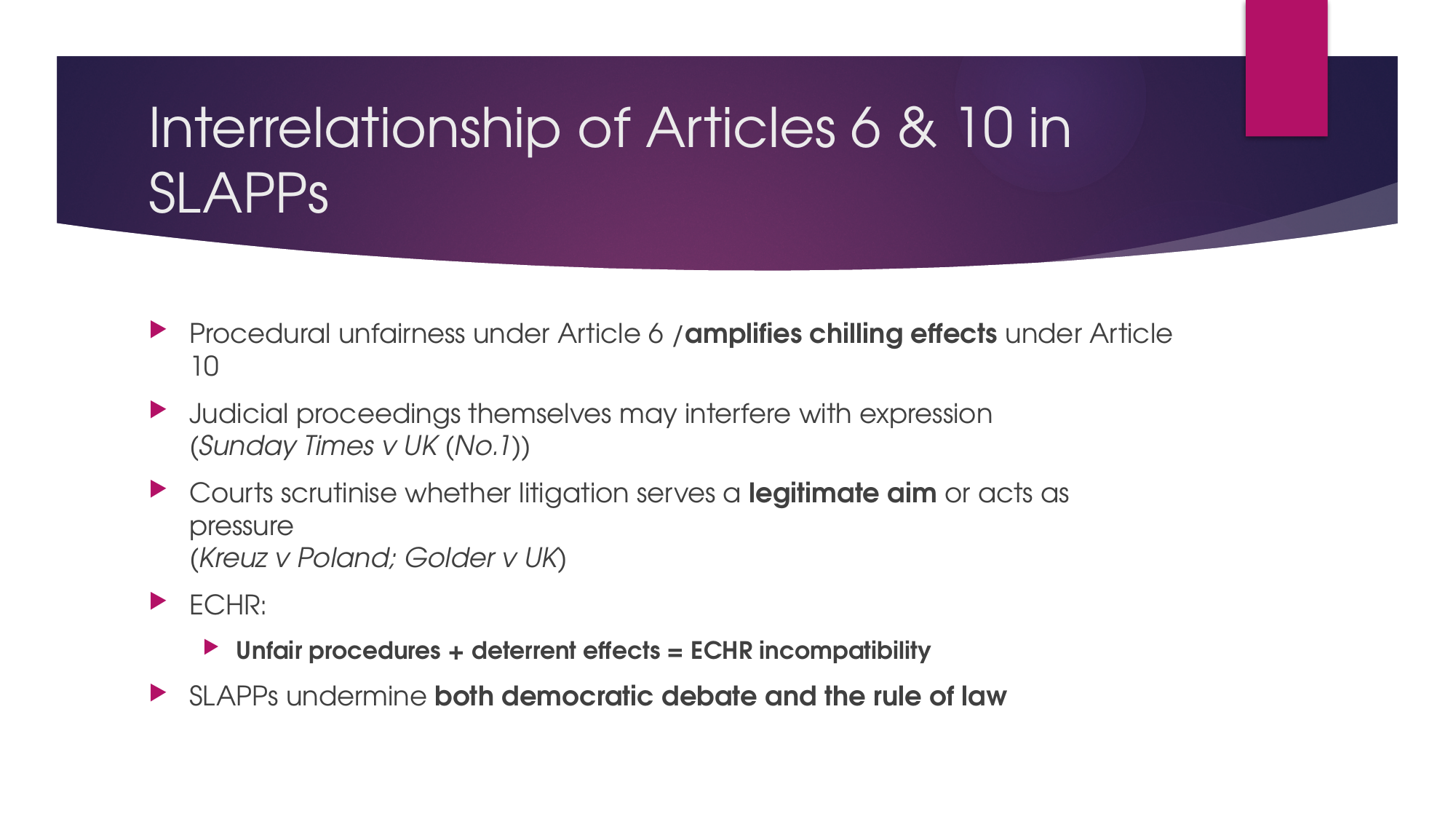

# Interrelationship of Articles 6 & 10 in SLAPPs
Procedural unfairness under Article 6 /amplifies chilling effects under Article 10
Judicial proceedings themselves may interfere with expression
(Sunday Times v UK (No.1))
Courts scrutinise whether litigation serves a legitimate aim or acts as pressure
(Kreuz v Poland; Golder v UK)
ECHR:
Unfair procedures + deterrent effects = ECHR incompatibility
SLAPPs undermine both democratic debate and the rule of law